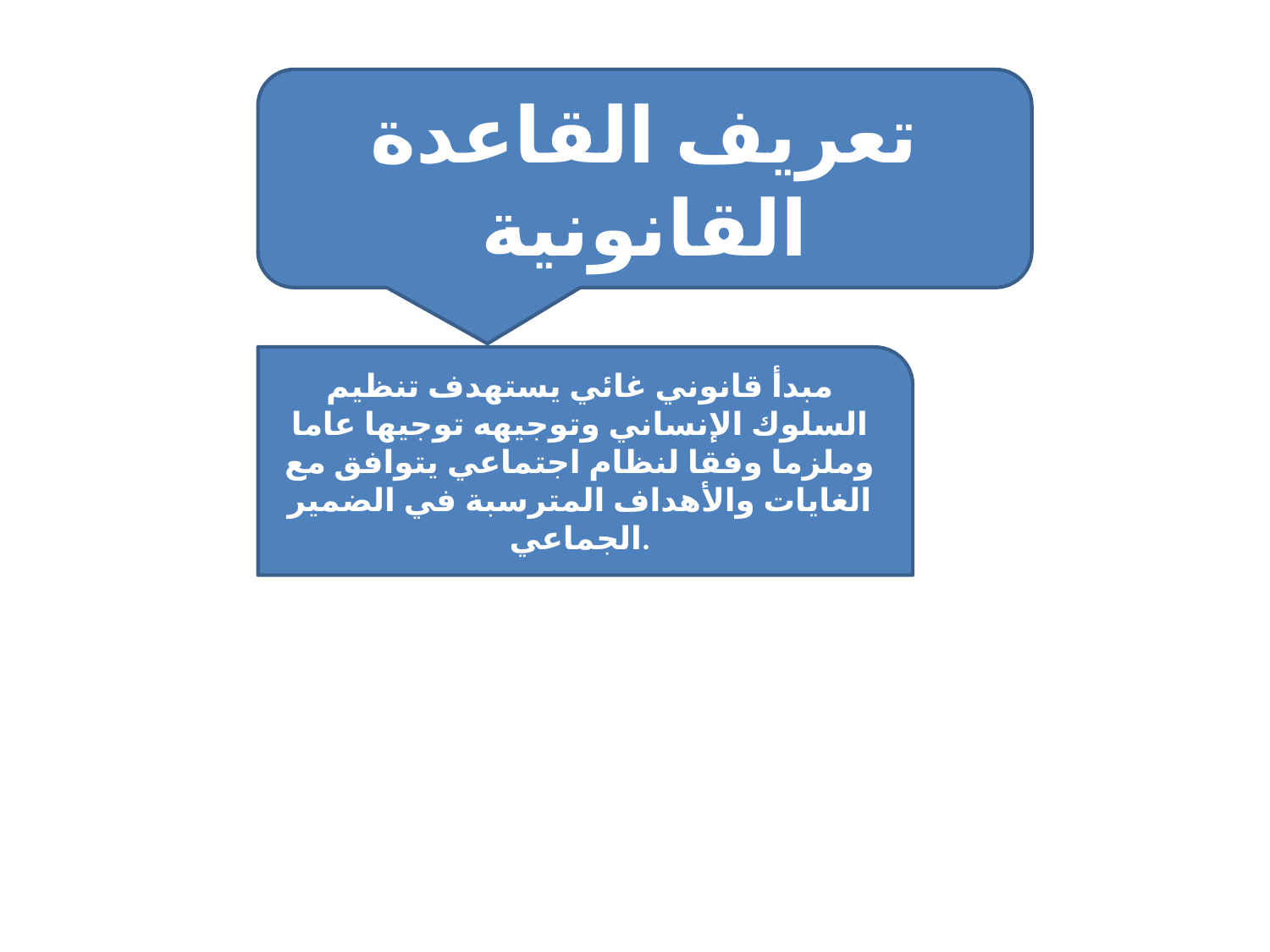

تعريف القاعدة القانونية
مبدأ قانوني غائي يستهدف تنظيم السلوك الإنساني وتوجيهه توجيها عاما وملزما وفقا لنظام اجتماعي يتوافق مع الغايات والأهداف المترسبة في الضمير الجماعي.